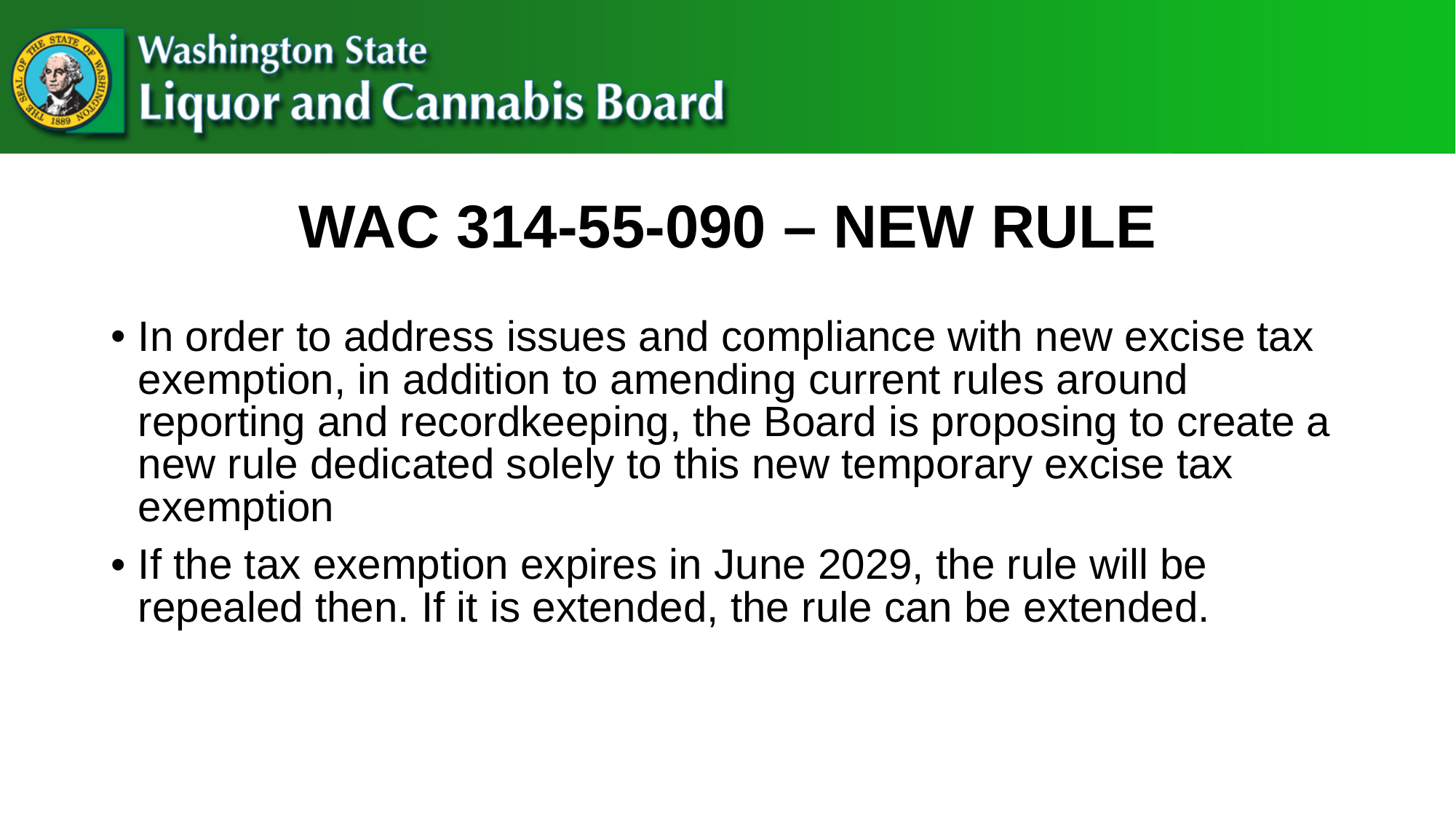

# WAC 314-55-090 – NEW RULE
In order to address issues and compliance with new excise tax exemption, in addition to amending current rules around reporting and recordkeeping, the Board is proposing to create a new rule dedicated solely to this new temporary excise tax exemption
If the tax exemption expires in June 2029, the rule will be repealed then. If it is extended, the rule can be extended.